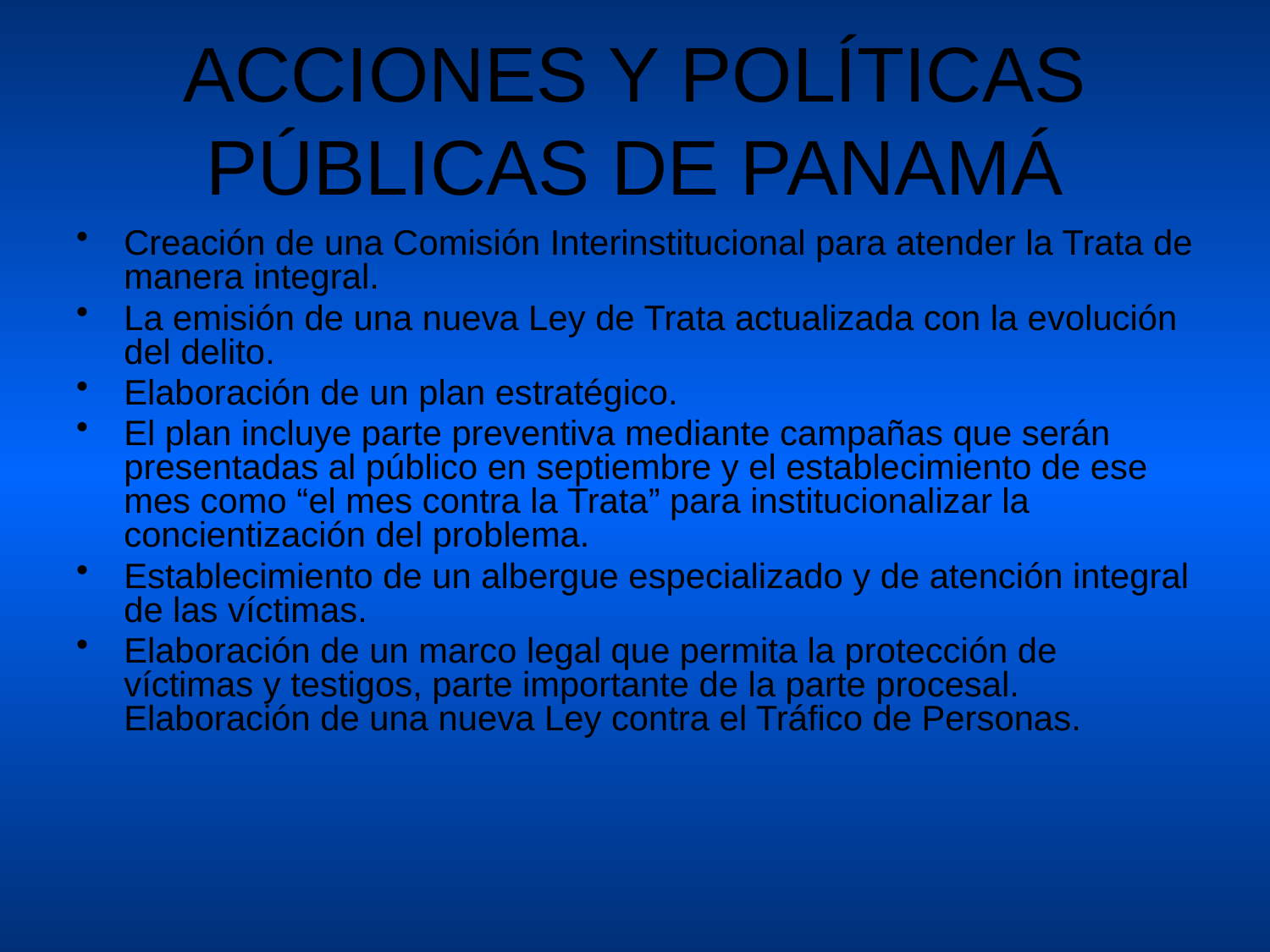

# ACCIONES Y POLÍTICAS PÚBLICAS DE PANAMÁ
Creación de una Comisión Interinstitucional para atender la Trata de manera integral.
La emisión de una nueva Ley de Trata actualizada con la evolución del delito.
Elaboración de un plan estratégico.
El plan incluye parte preventiva mediante campañas que serán presentadas al público en septiembre y el establecimiento de ese mes como “el mes contra la Trata” para institucionalizar la concientización del problema.
Establecimiento de un albergue especializado y de atención integral de las víctimas.
Elaboración de un marco legal que permita la protección de víctimas y testigos, parte importante de la parte procesal. Elaboración de una nueva Ley contra el Tráfico de Personas.